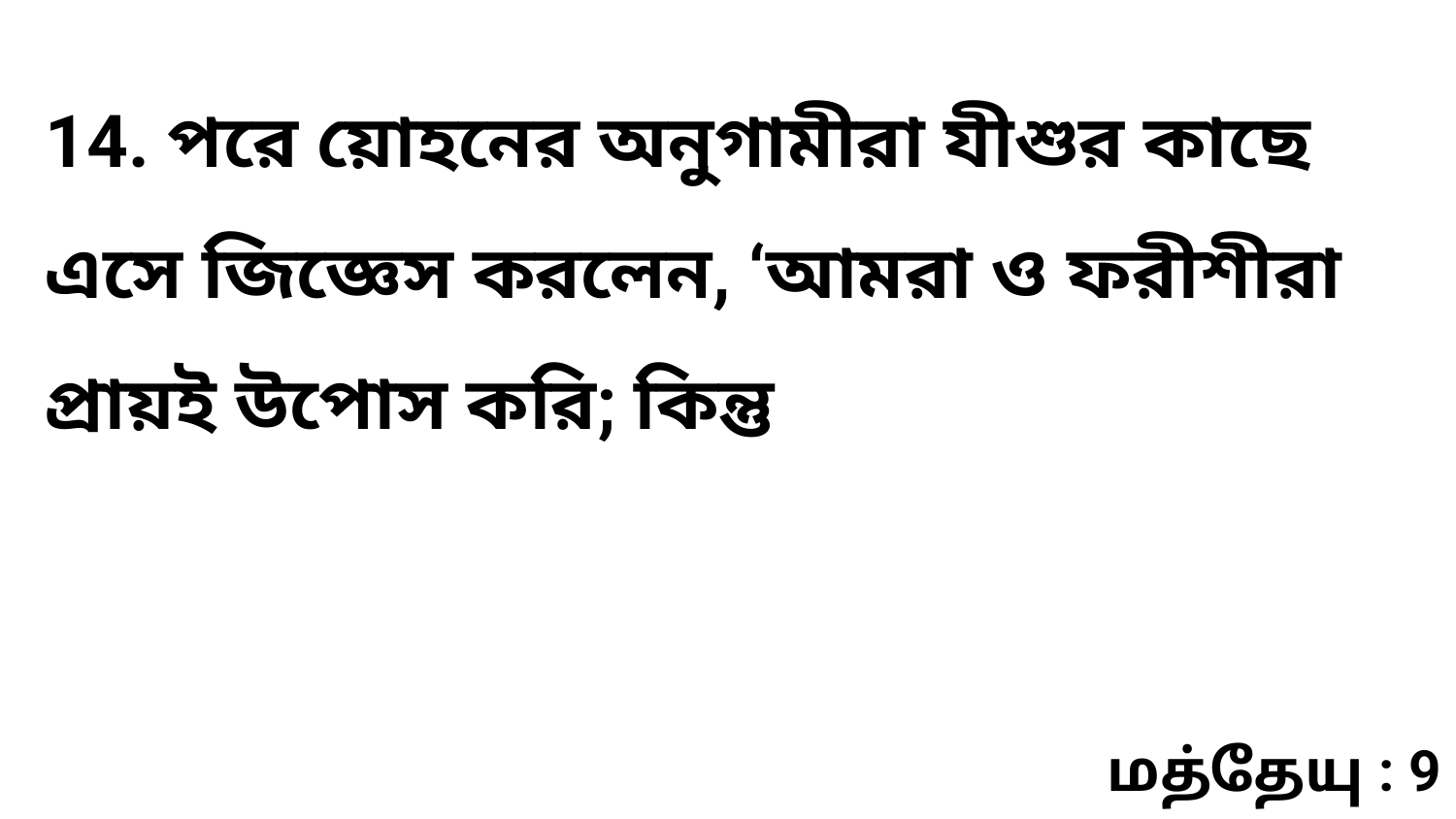

14. পরে য়োহনের অনুগামীরা যীশুর কাছে এসে জিজ্ঞেস করলেন, ‘আমরা ও ফরীশীরা প্রায়ই উপোস করি; কিন্তু
மத்தேயு : 9